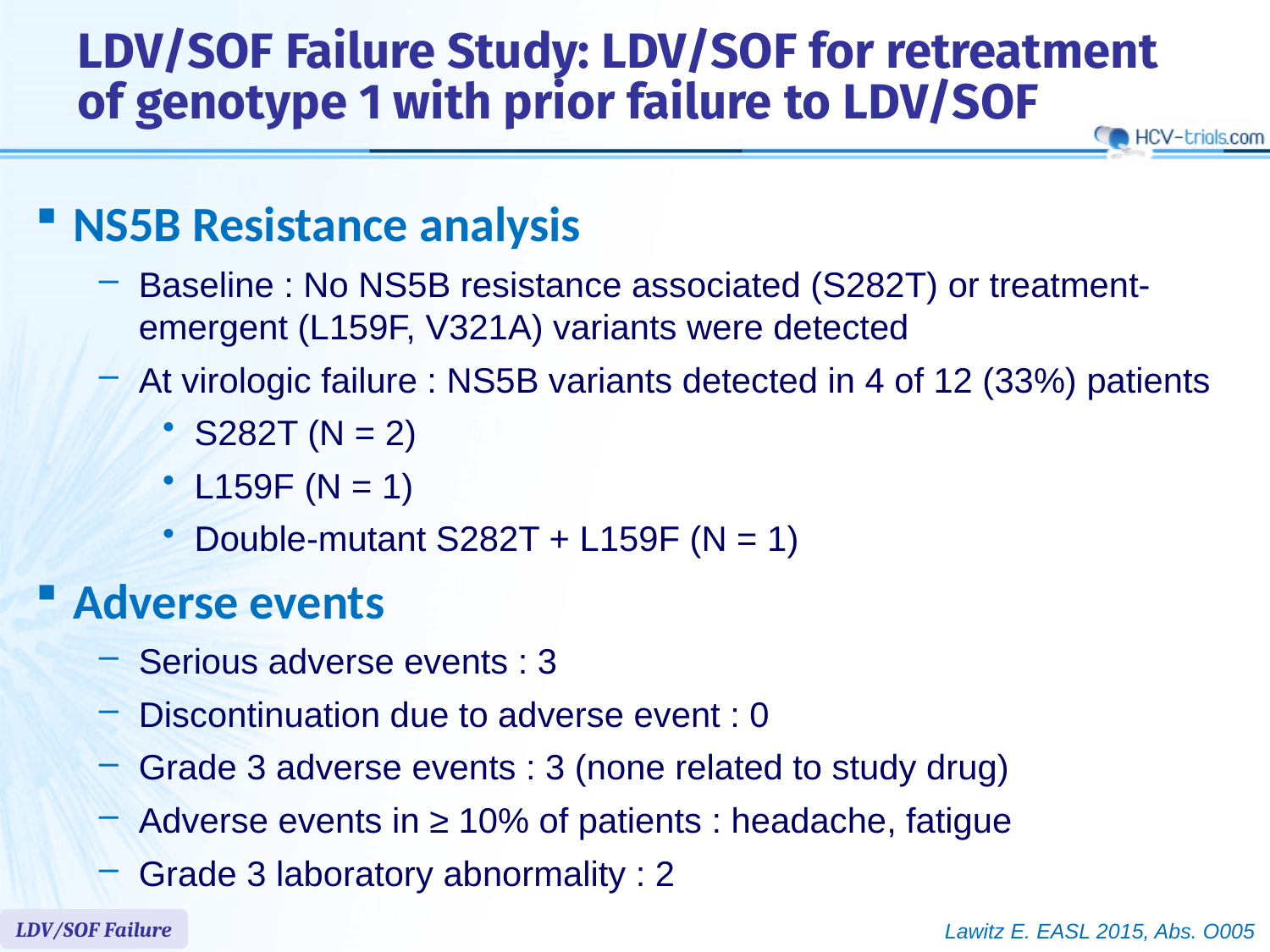

# LDV/SOF Failure Study: LDV/SOF for retreatment of genotype 1 with prior failure to LDV/SOF
NS5B Resistance analysis
Baseline : No NS5B resistance associated (S282T) or treatment-emergent (L159F, V321A) variants were detected
At virologic failure : NS5B variants detected in 4 of 12 (33%) patients
S282T (N = 2)
L159F (N = 1)
Double-mutant S282T + L159F (N = 1)
Adverse events
Serious adverse events : 3
Discontinuation due to adverse event : 0
Grade 3 adverse events : 3 (none related to study drug)
Adverse events in ≥ 10% of patients : headache, fatigue
Grade 3 laboratory abnormality : 2
LDV/SOF Failure
Lawitz E. EASL 2015, Abs. O005